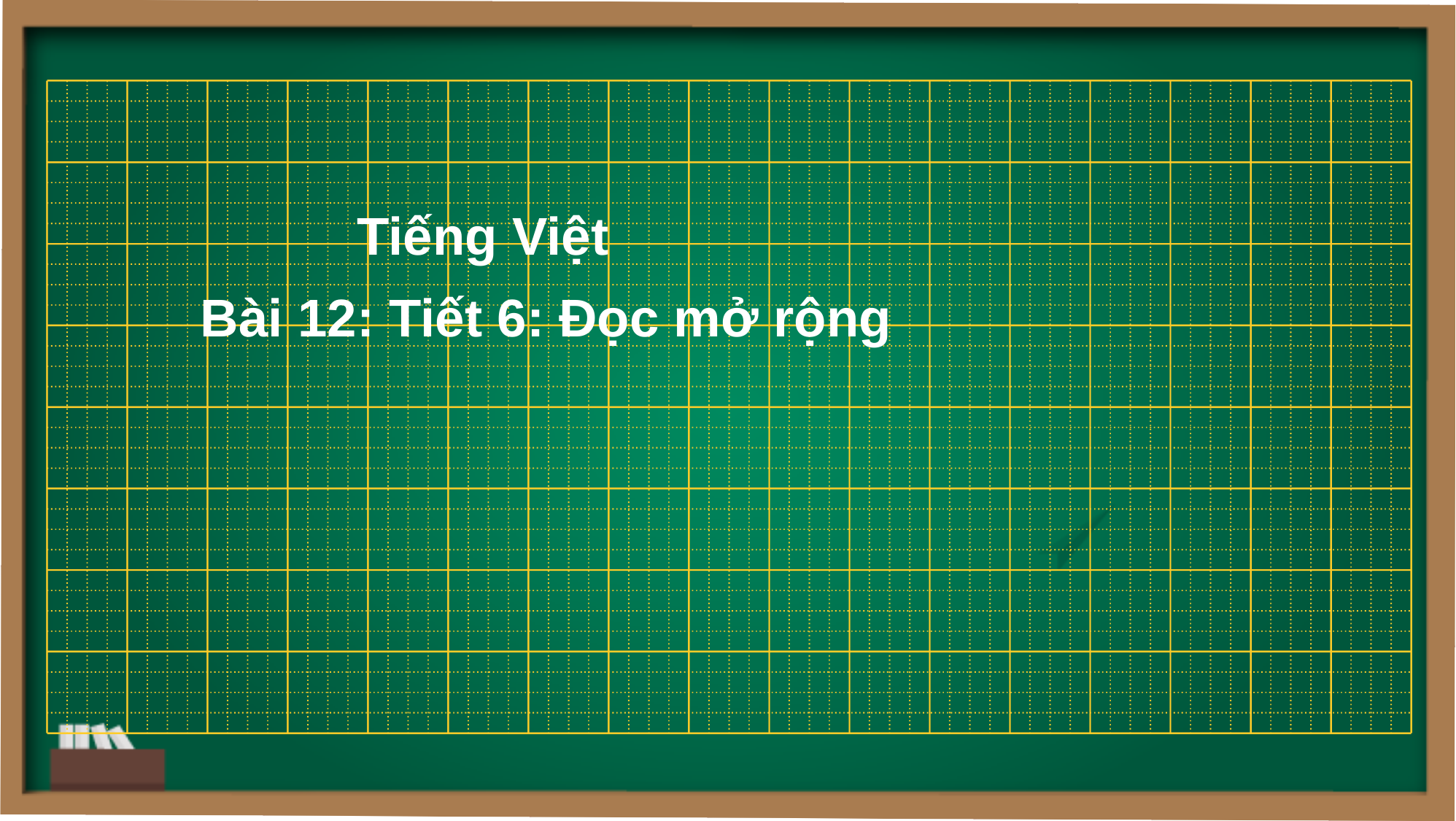

Tiếng Việt
Bài 12: Tiết 6: Đọc mở rộng